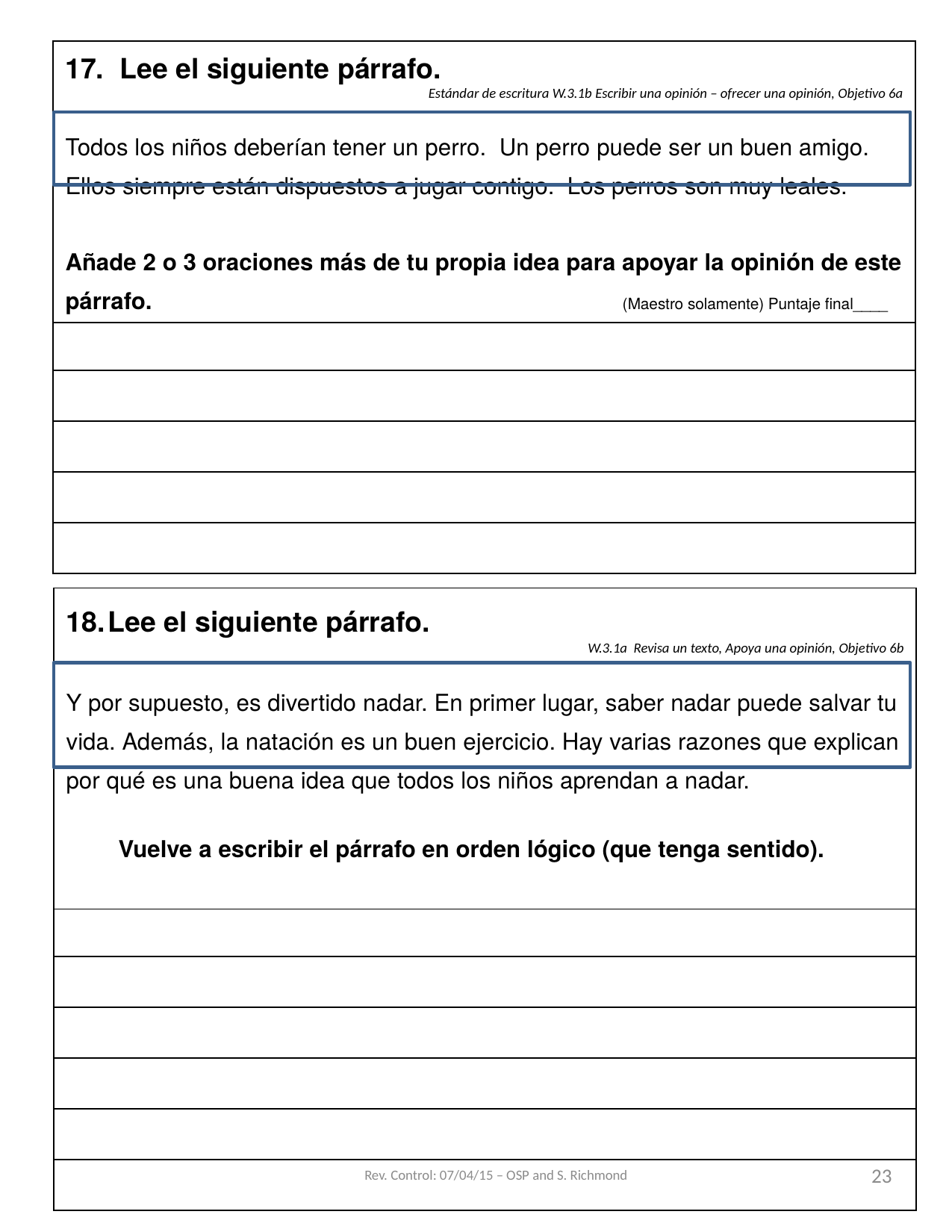

| 17. Lee el siguiente párrafo. Estándar de escritura W.3.1b Escribir una opinión – ofrecer una opinión, Objetivo 6a Todos los niños deberían tener un perro. Un perro puede ser un buen amigo. Ellos siempre están dispuestos a jugar contigo. Los perros son muy leales. Añade 2 o 3 oraciones más de tu propia idea para apoyar la opinión de este párrafo. (Maestro solamente) Puntaje final\_\_\_\_ |
| --- |
|  |
|  |
|  |
|  |
|  |

| Lee el siguiente párrafo. W.3.1a Revisa un texto, Apoya una opinión, Objetivo 6b Y por supuesto, es divertido nadar. En primer lugar, saber nadar puede salvar tu vida. Además, la natación es un buen ejercicio. Hay varias razones que explican por qué es una buena idea que todos los niños aprendan a nadar. Vuelve a escribir el párrafo en orden lógico (que tenga sentido). |
| --- |
|  |
|  |
|  |
|  |
|  |
|  |

Rev. Control: 07/04/15 – OSP and S. Richmond
23